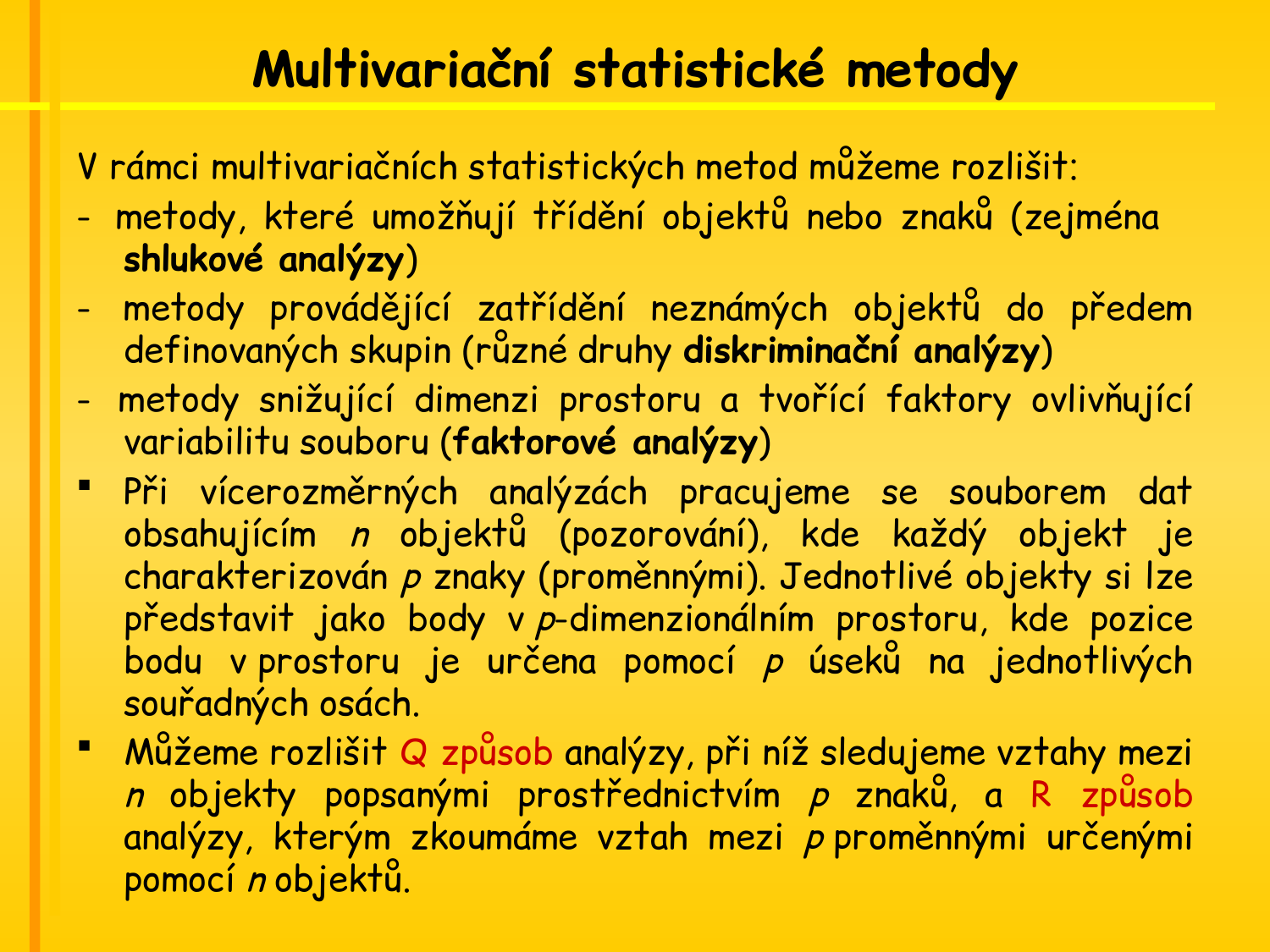

# Multivariační statistické metody
V rámci multivariačních statistických metod můžeme rozlišit:
-  metody, které umožňují třídění objektů nebo znaků (zejména   shlukové analýzy)
-  metody provádějící zatřídění neznámých objektů do předem definovaných skupin (různé druhy diskriminační analýzy)
-  metody snižující dimenzi prostoru a tvořící faktory ovlivňující variabilitu souboru (faktorové analýzy)
Při vícerozměrných analýzách pracujeme se souborem dat obsahujícím n objektů (pozorování), kde každý objekt je charakterizován p znaky (proměnnými). Jednotlivé objekty si lze představit jako body v p-dimenzionálním prostoru, kde pozice bodu v prostoru je určena pomocí p úseků na jednotlivých souřadných osách.
Můžeme rozlišit Q způsob analýzy, při níž sledujeme vztahy mezi n objekty popsanými prostřednictvím p znaků, a R způsob analýzy, kterým zkoumáme vztah mezi p proměnnými určenými pomocí n objektů.